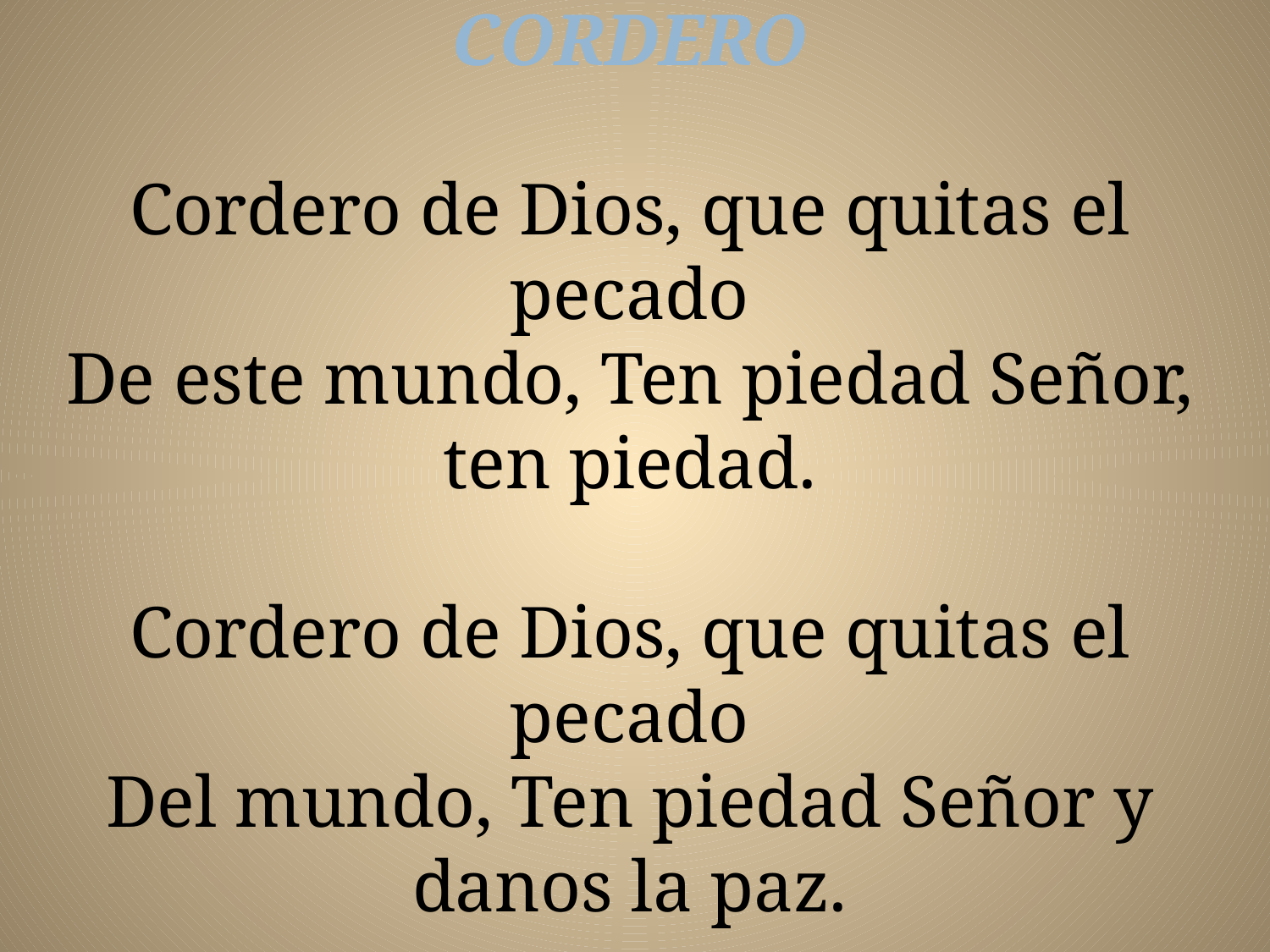

CORDERO

Cordero de Dios, que quitas el pecado
De este mundo, Ten piedad Señor, ten piedad.

Cordero de Dios, que quitas el pecado
Del mundo, Ten piedad Señor y danos la paz.